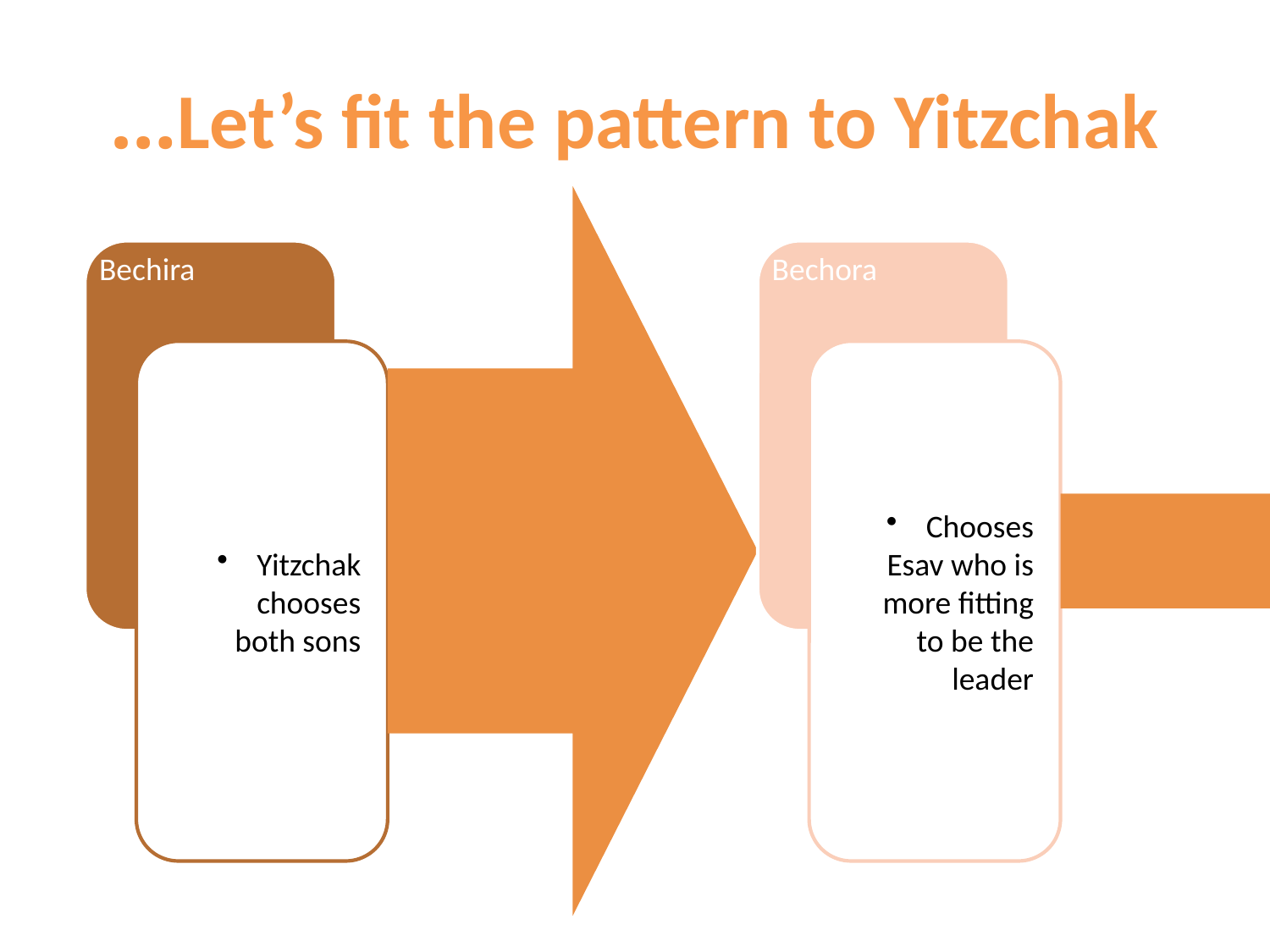

# Let’s fit the pattern to Yitzchak…
Bechira
Chooses Esav who is more fitting to be the leader
Bechora
Yitzchak chooses both sons